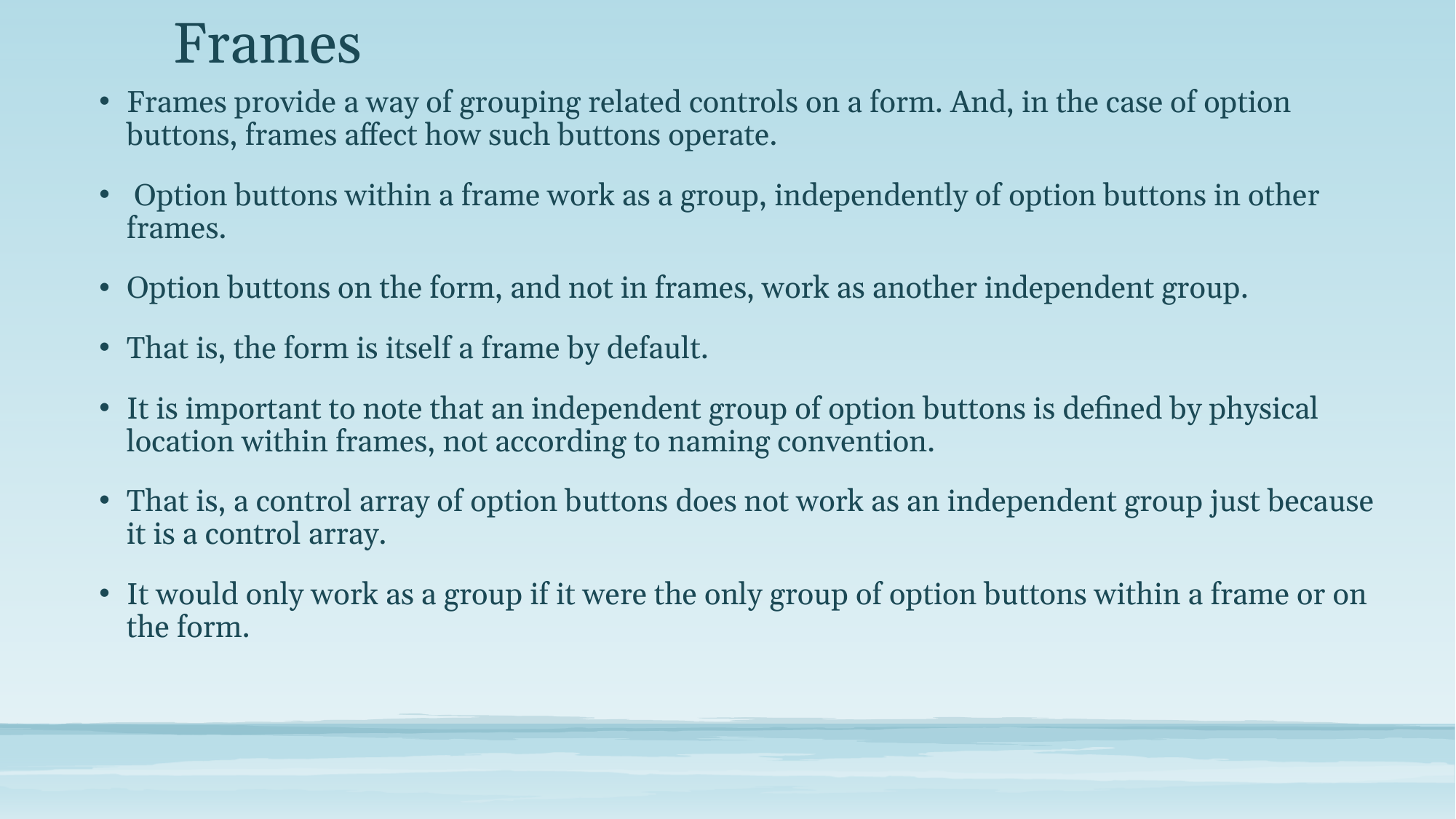

# Frames
Frames provide a way of grouping related controls on a form. And, in the case of option buttons, frames affect how such buttons operate.
 Option buttons within a frame work as a group, independently of option buttons in other frames.
Option buttons on the form, and not in frames, work as another independent group.
That is, the form is itself a frame by default.
It is important to note that an independent group of option buttons is defined by physical location within frames, not according to naming convention.
That is, a control array of option buttons does not work as an independent group just because it is a control array.
It would only work as a group if it were the only group of option buttons within a frame or on the form.